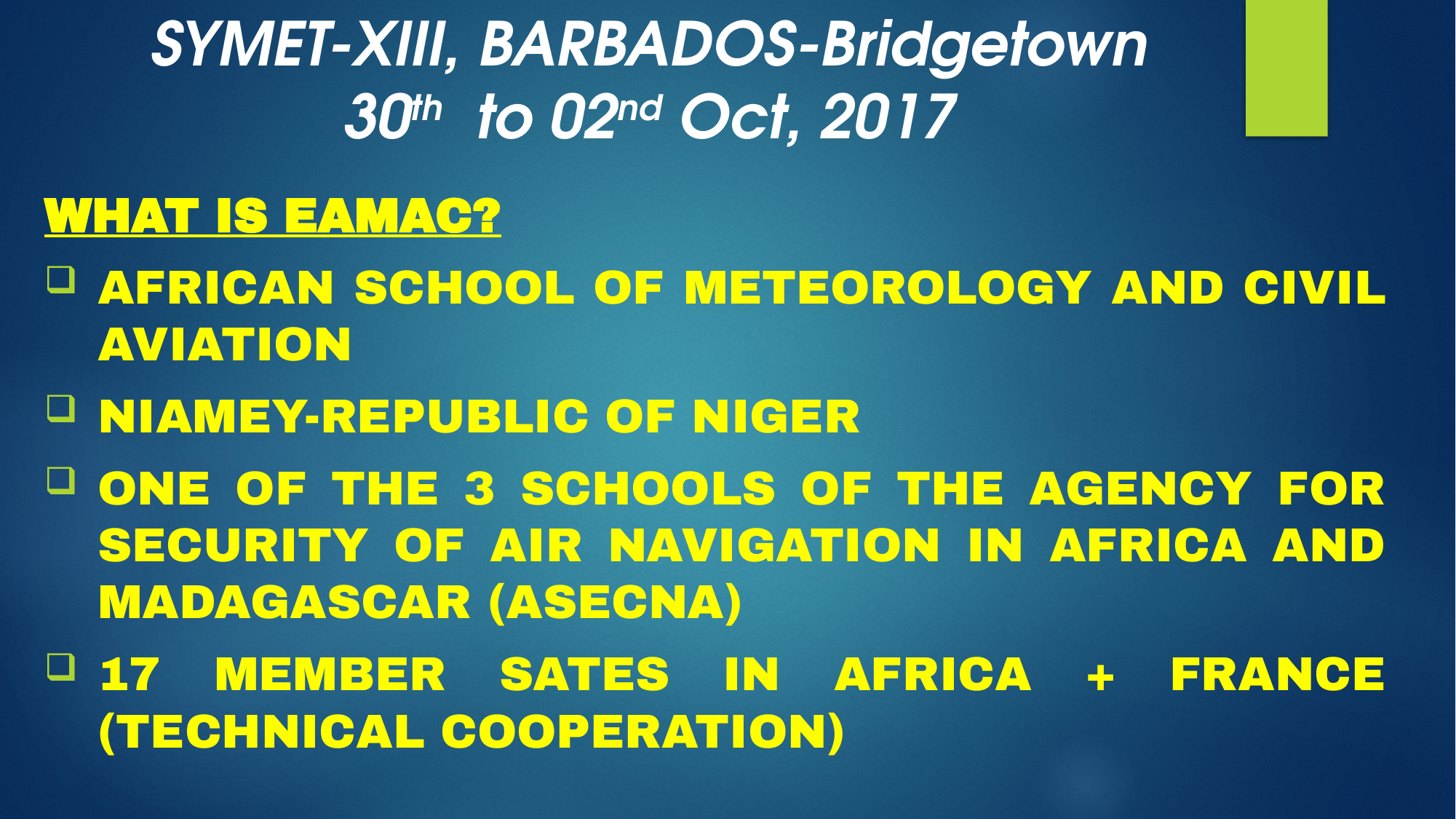

SYMET-XIII, BARBADOS-Bridgetown
30th  to 02nd Oct, 2017
WHAT is eamac?
African school of meteorology and civil aviation
Niamey-republic of niger
One of the 3 schools of the agency for security of air navigation in africa and madagascar (asecna)
17 member sates in africa + France (technical cooperation)